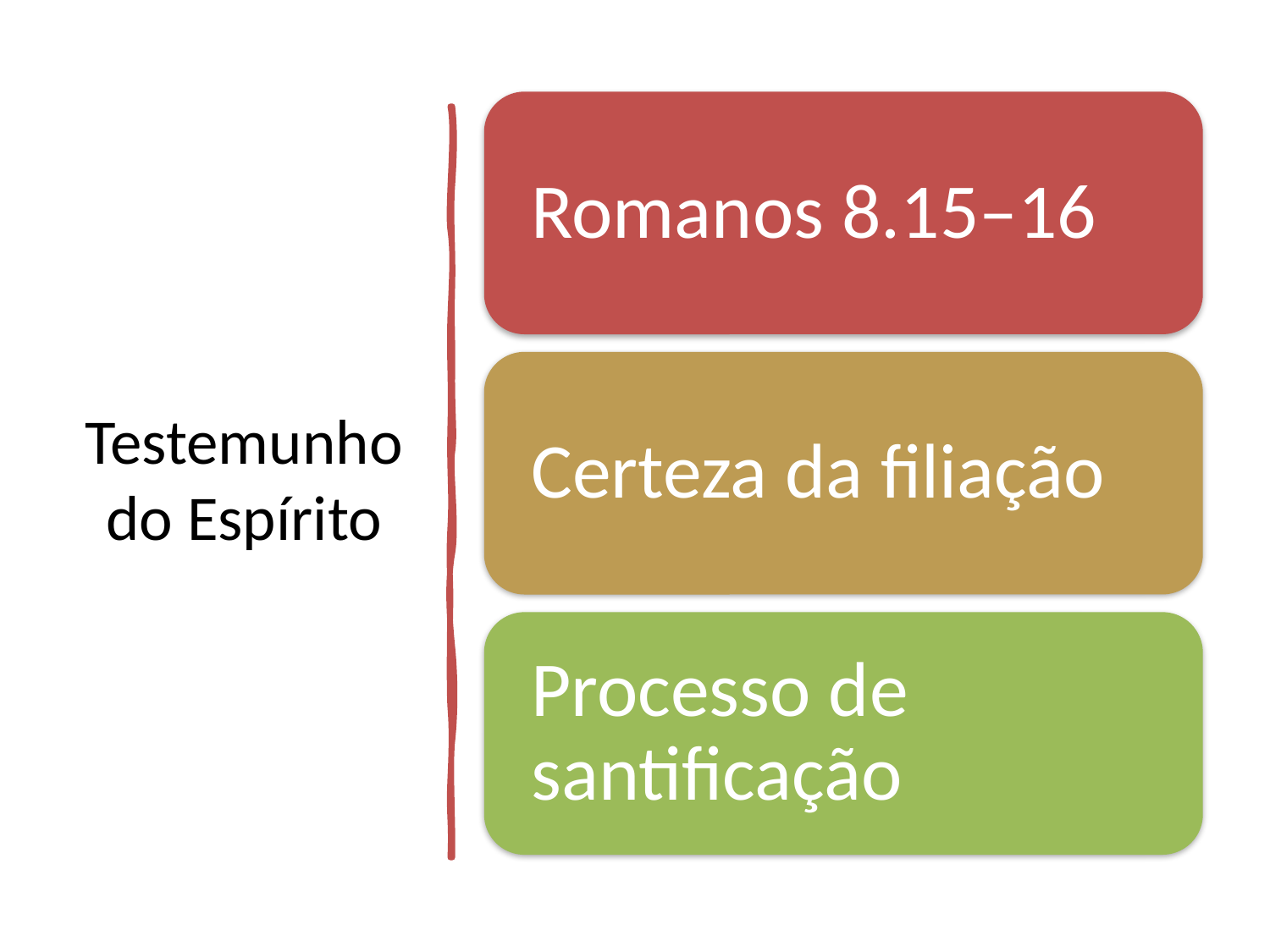

Romanos 8.15–16
Certeza da filiação
Processo de santificação
# Testemunho do Espírito

eldonjunior.com.br
23